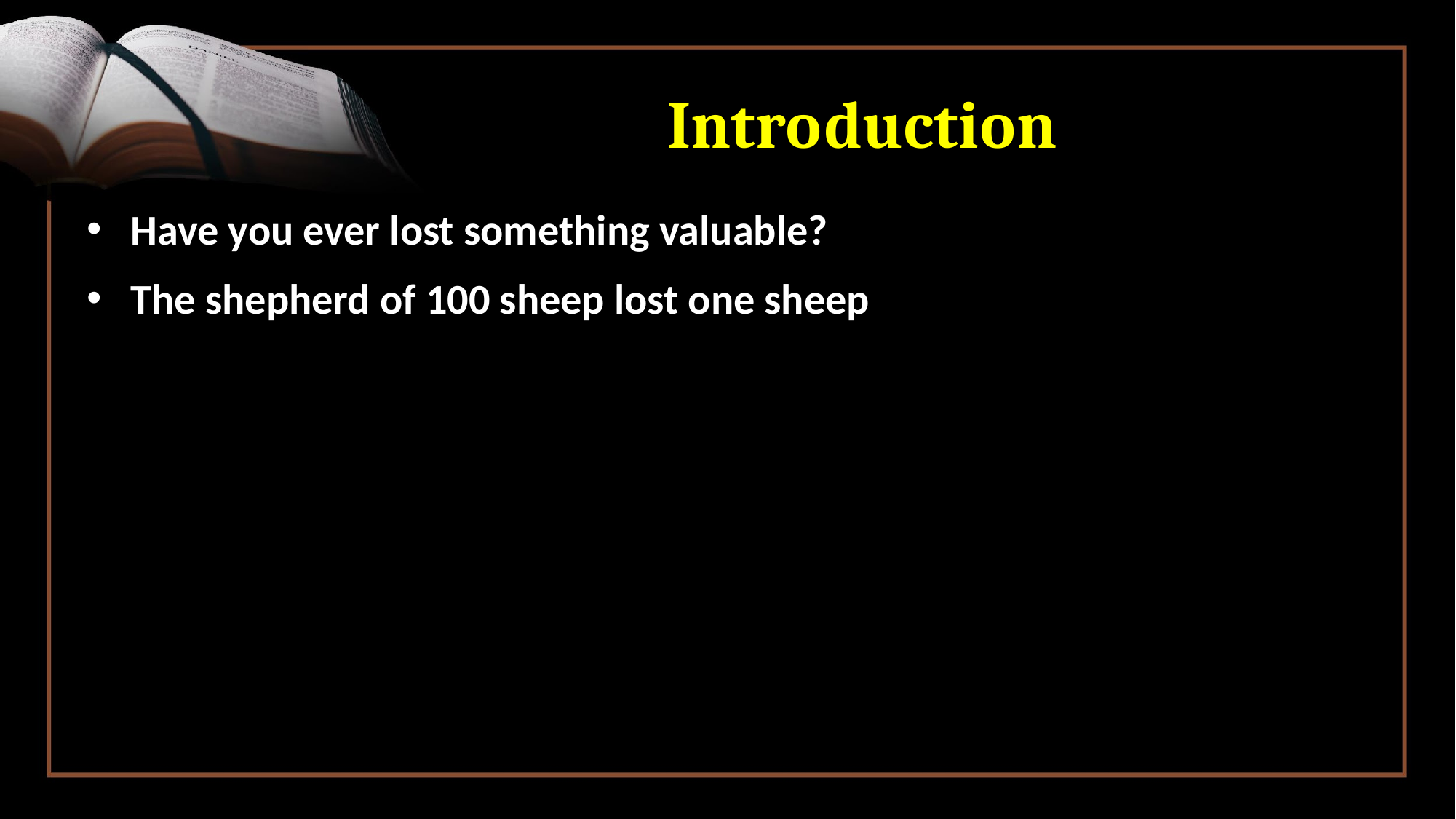

# Introduction
 Have you ever lost something valuable?
 The shepherd of 100 sheep lost one sheep